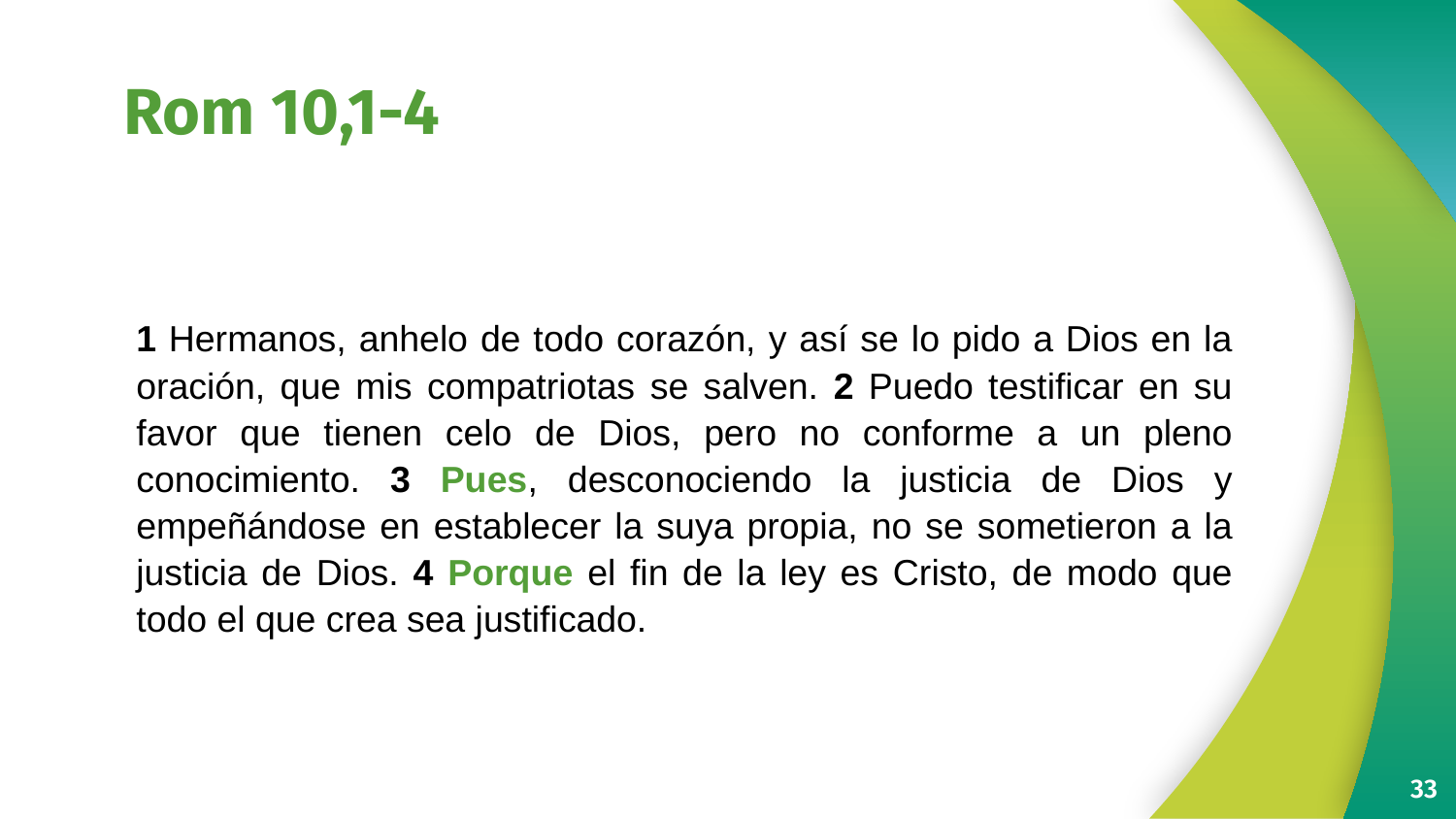

# Rom 10,1-4
1 Hermanos, anhelo de todo corazón, y así se lo pido a Dios en la oración, que mis compatriotas se salven. 2 Puedo testificar en su favor que tienen celo de Dios, pero no conforme a un pleno conocimiento. 3 Pues, desconociendo la justicia de Dios y empeñándose en establecer la suya propia, no se sometieron a la justicia de Dios. 4 Porque el fin de la ley es Cristo, de modo que todo el que crea sea justificado.
33